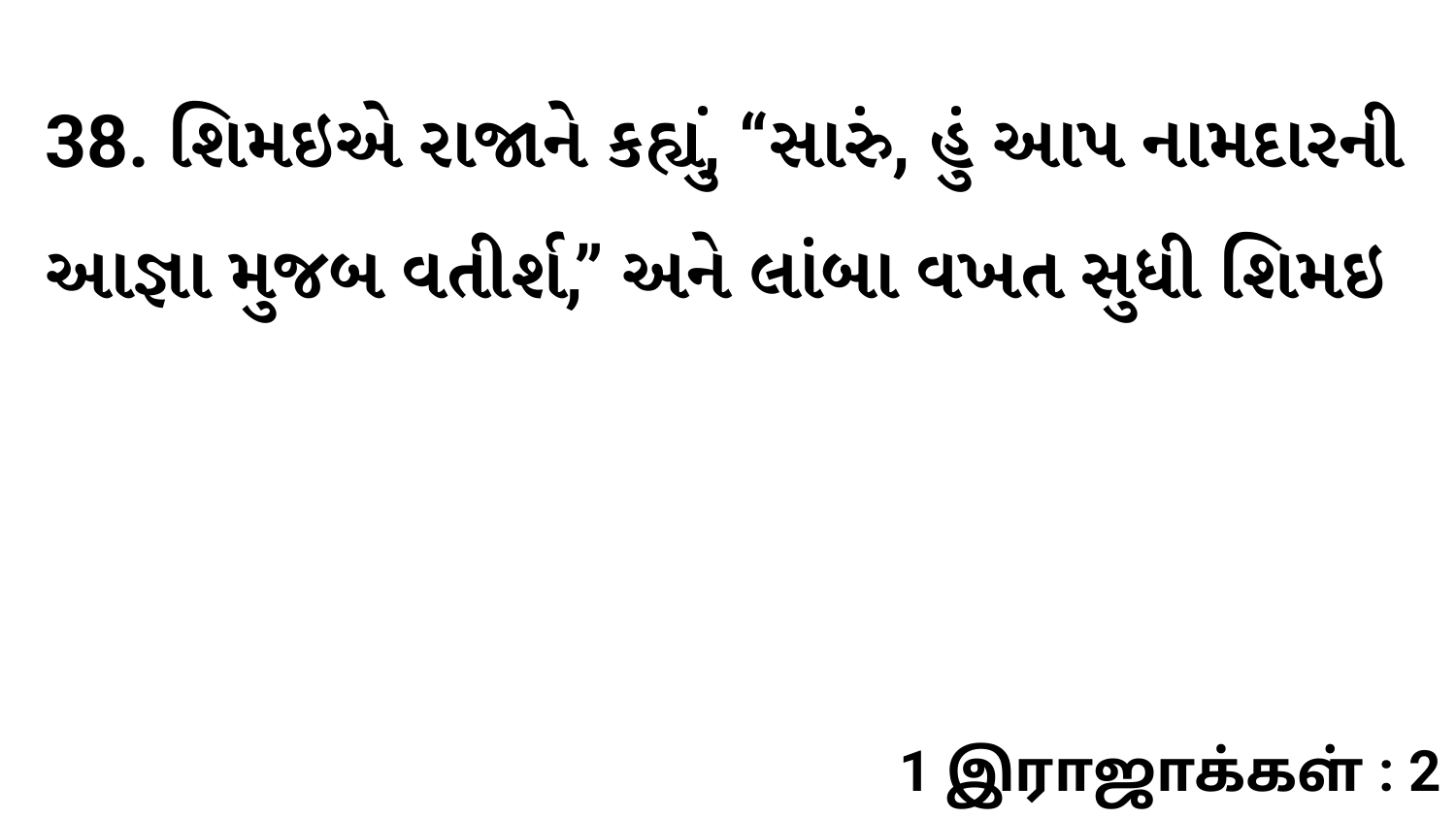

38. શિમઇએ રાજાને કહ્યું, “સારું, હું આપ નામદારની આજ્ઞા મુજબ વતીર્શ,” અને લાંબા વખત સુધી શિમઇ
1 இராஜாக்கள் : 2